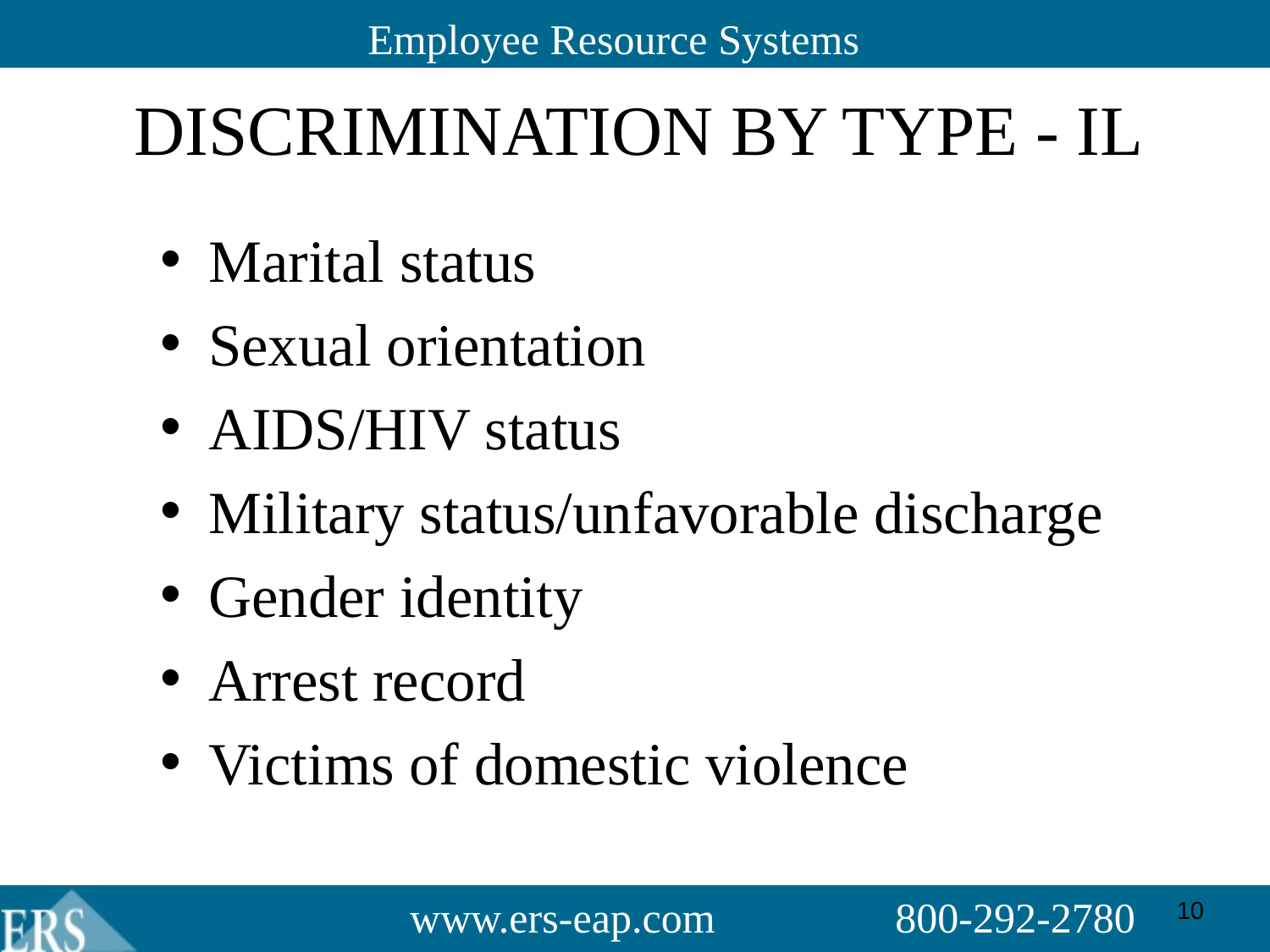

# Discrimination by Type - IL
Marital status
Sexual orientation
AIDS/HIV status
Military status/unfavorable discharge
Gender identity
Arrest record
Victims of domestic violence

10